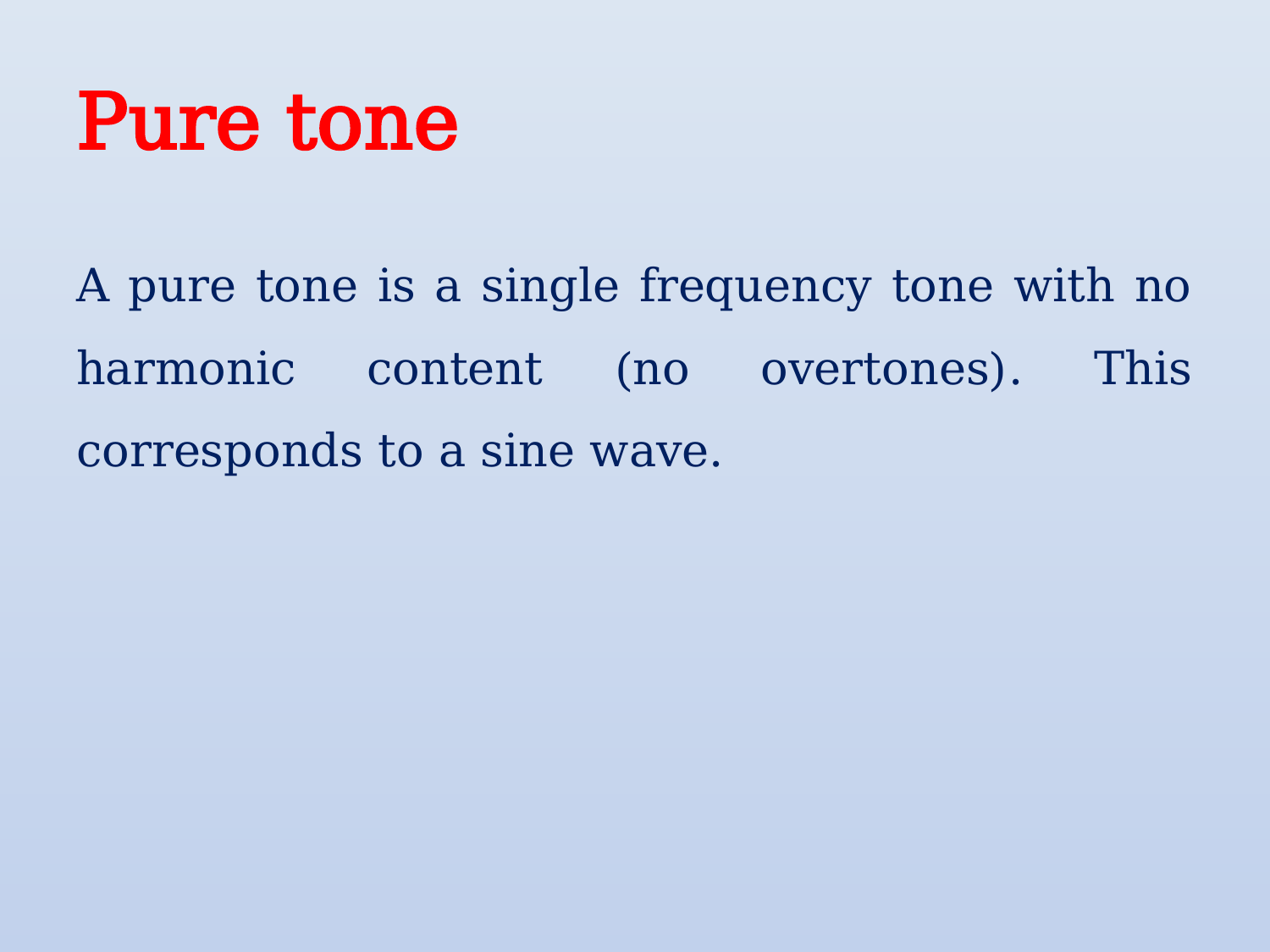

# Pure tone
A pure tone is a single frequency tone with no harmonic content (no overtones). This corresponds to a sine wave.